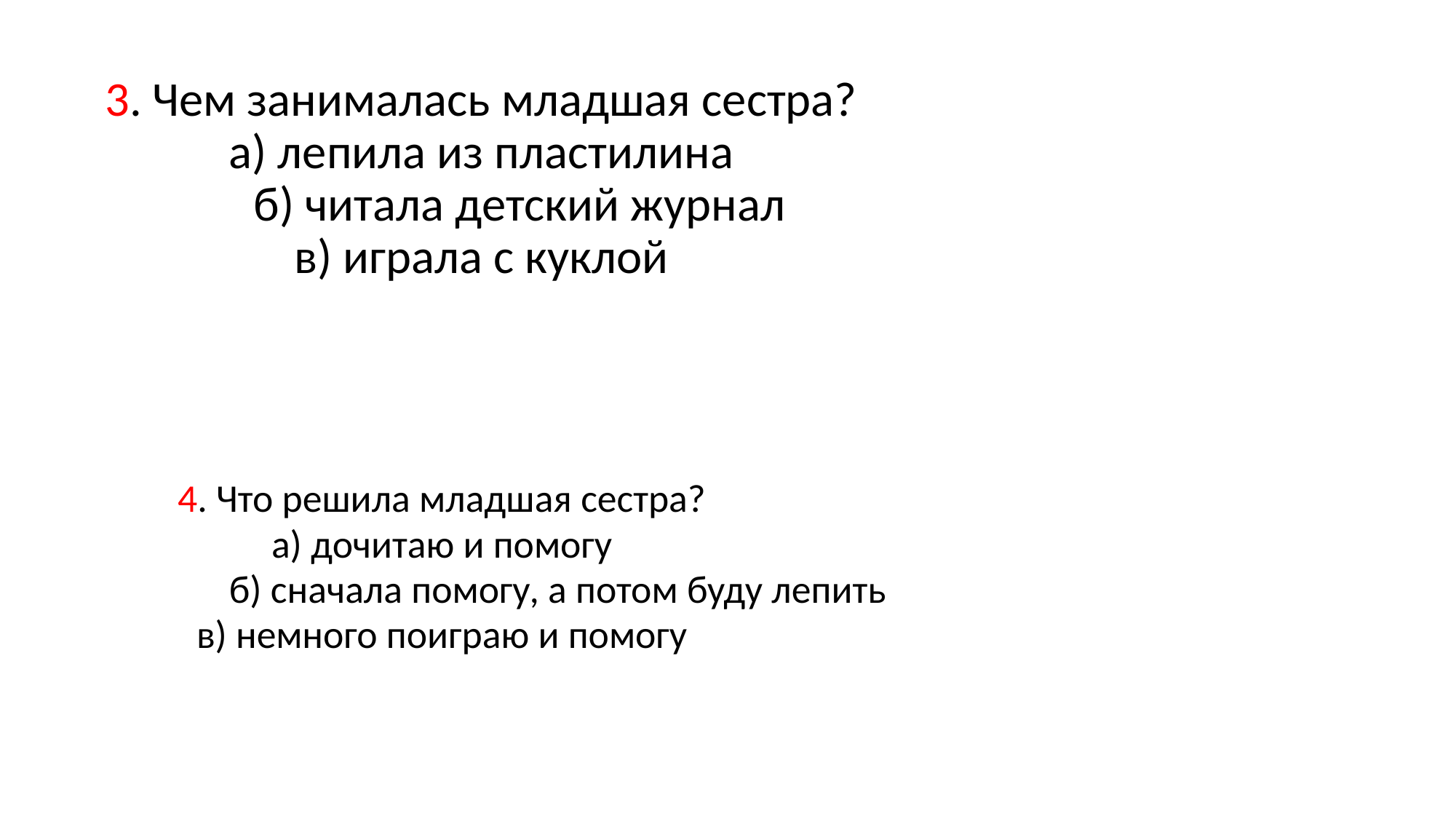

# 3. Чем занималась младшая сестра? а) лепила из пластилина б) читала детский журнал в) играла с куклой
4. Что решила младшая сестра?
а) дочитаю и помогу
                          б) сначала помогу, а потом буду лепить
в) немного поиграю и помогу